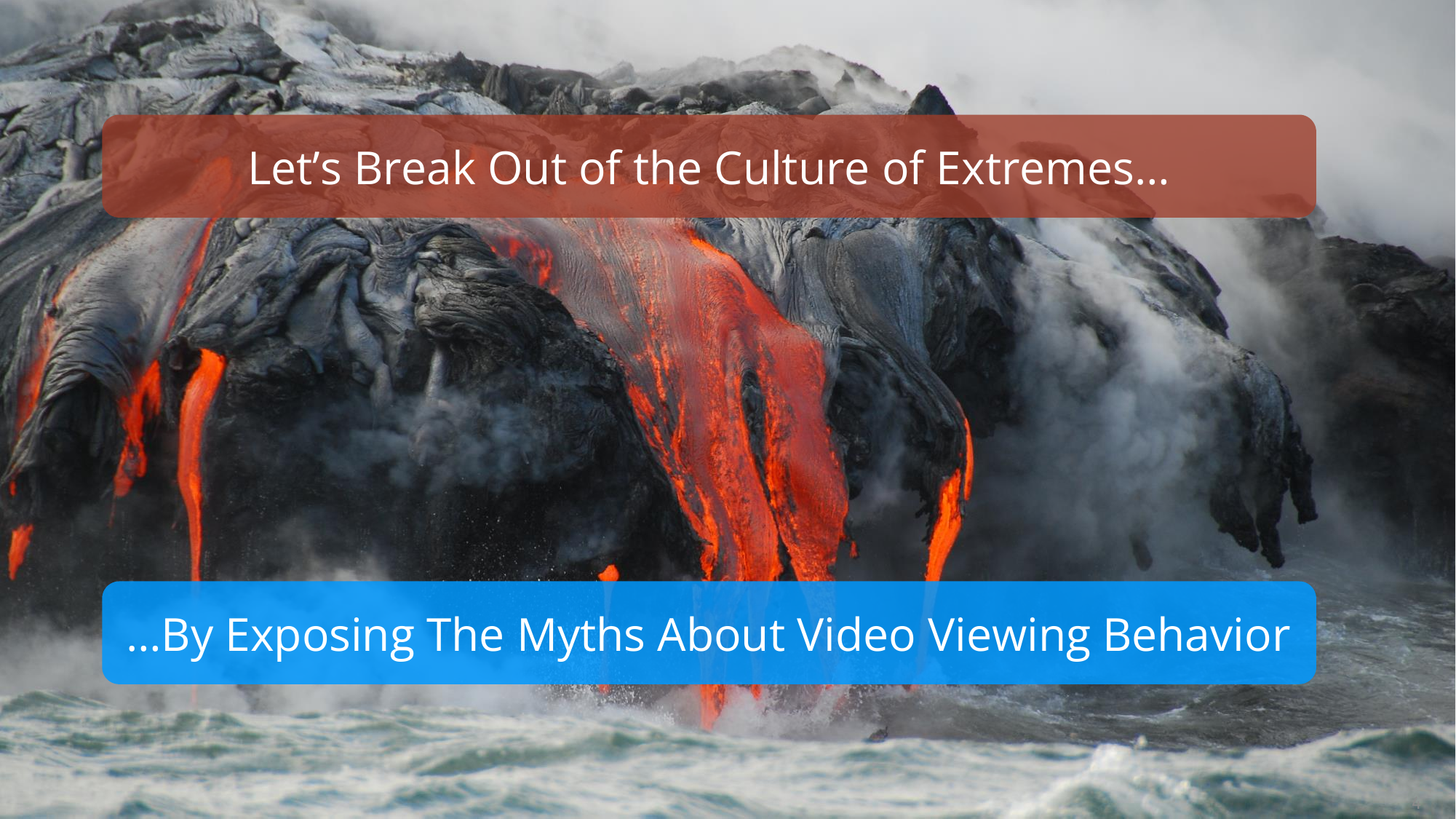

Let’s Break Out of the Culture of Extremes…
…By Exposing The Myths About Video Viewing Behavior
4